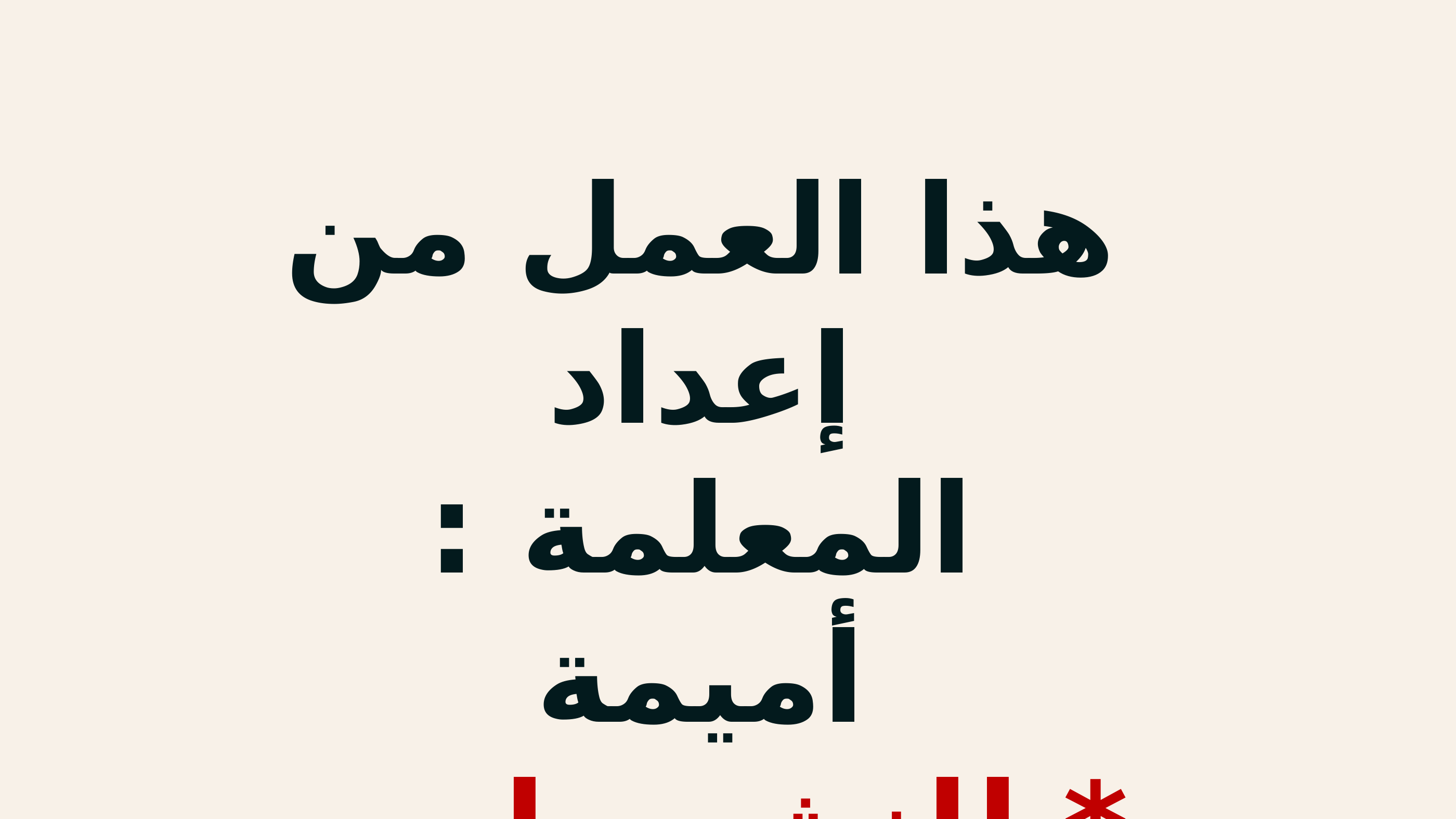

هذا العمل من إعداد المعلمة : أميمة
* للنشر وليس للبيع